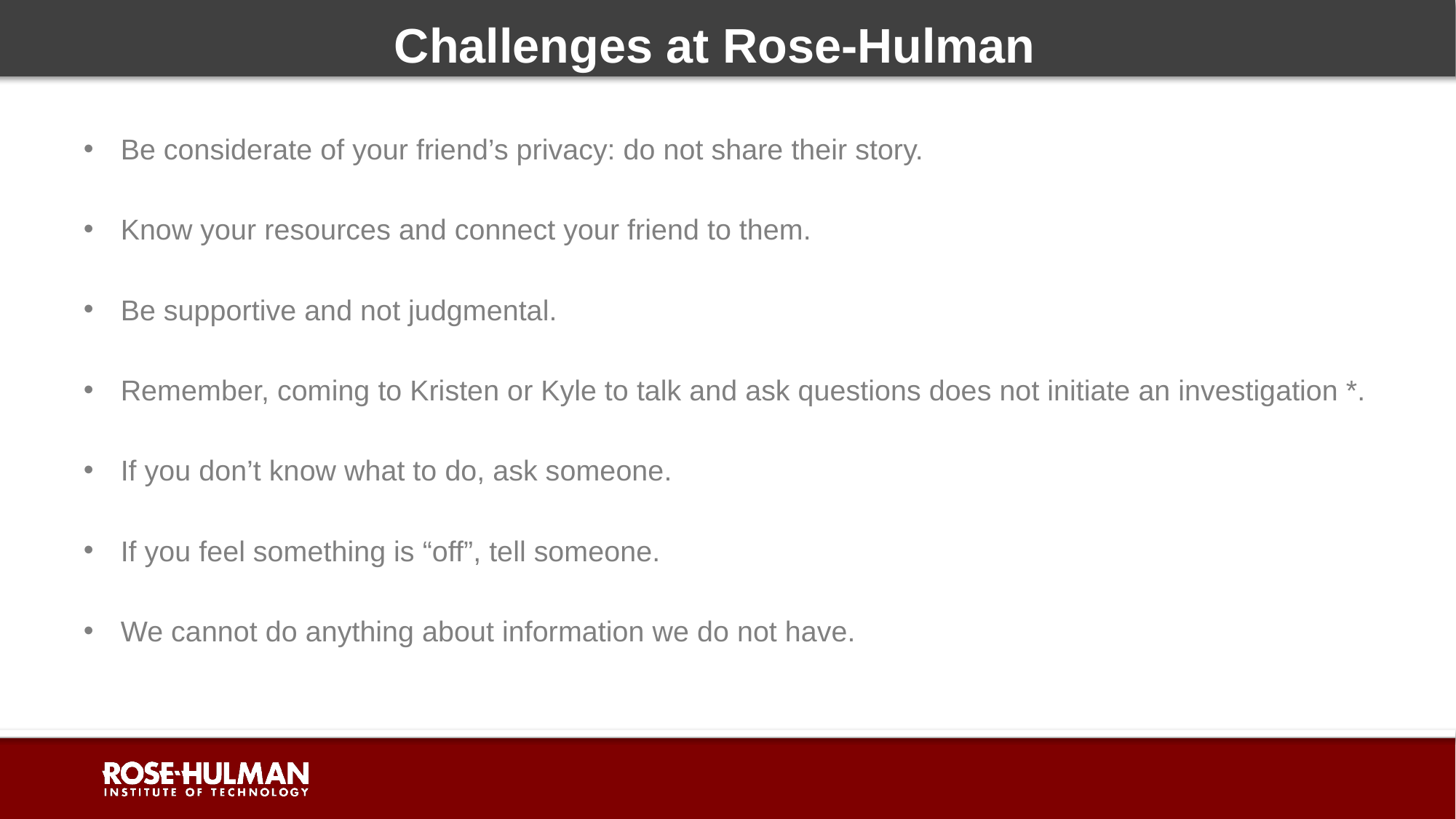

# Challenges at Rose-Hulman
Be considerate of your friend’s privacy: do not share their story.

Know your resources and connect your friend to them.

Be supportive and not judgmental.

Remember, coming to Kristen or Kyle to talk and ask questions does not initiate an investigation *.

If you don’t know what to do, ask someone.

If you feel something is “off”, tell someone.

We cannot do anything about information we do not have.